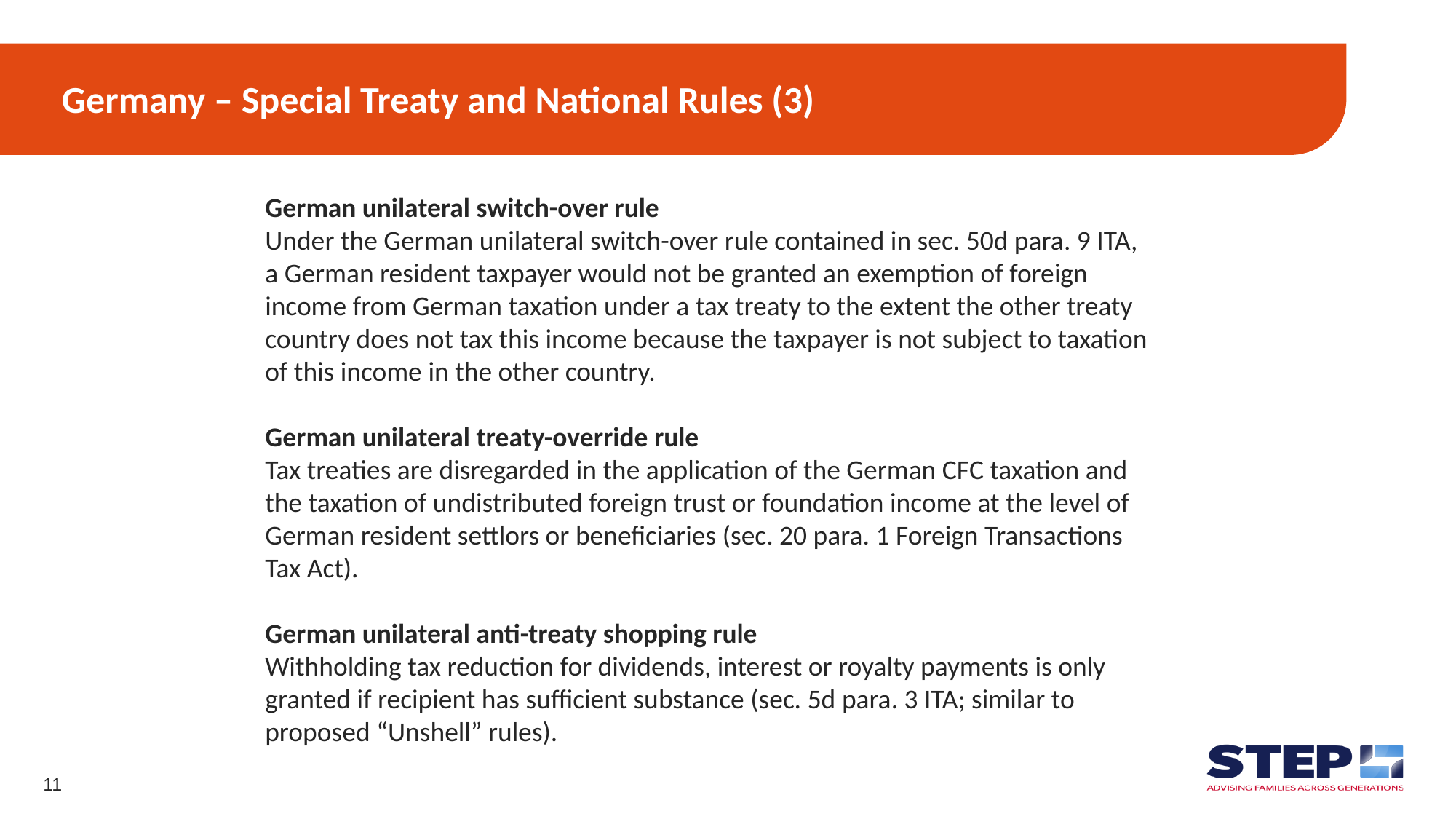

Germany – Special Treaty and National Rules (3)
German unilateral switch-over rule
Under the German unilateral switch-over rule contained in sec. 50d para. 9 ITA, a German resident taxpayer would not be granted an exemption of foreign income from German taxation under a tax treaty to the extent the other treaty country does not tax this income because the taxpayer is not subject to taxation of this income in the other country.

German unilateral treaty-override rule
Tax treaties are disregarded in the application of the German CFC taxation and the taxation of undistributed foreign trust or foundation income at the level of German resident settlors or beneficiaries (sec. 20 para. 1 Foreign Transactions Tax Act).

German unilateral anti-treaty shopping rule
Withholding tax reduction for dividends, interest or royalty payments is only granted if recipient has sufficient substance (sec. 5d para. 3 ITA; similar to proposed “Unshell” rules).
11